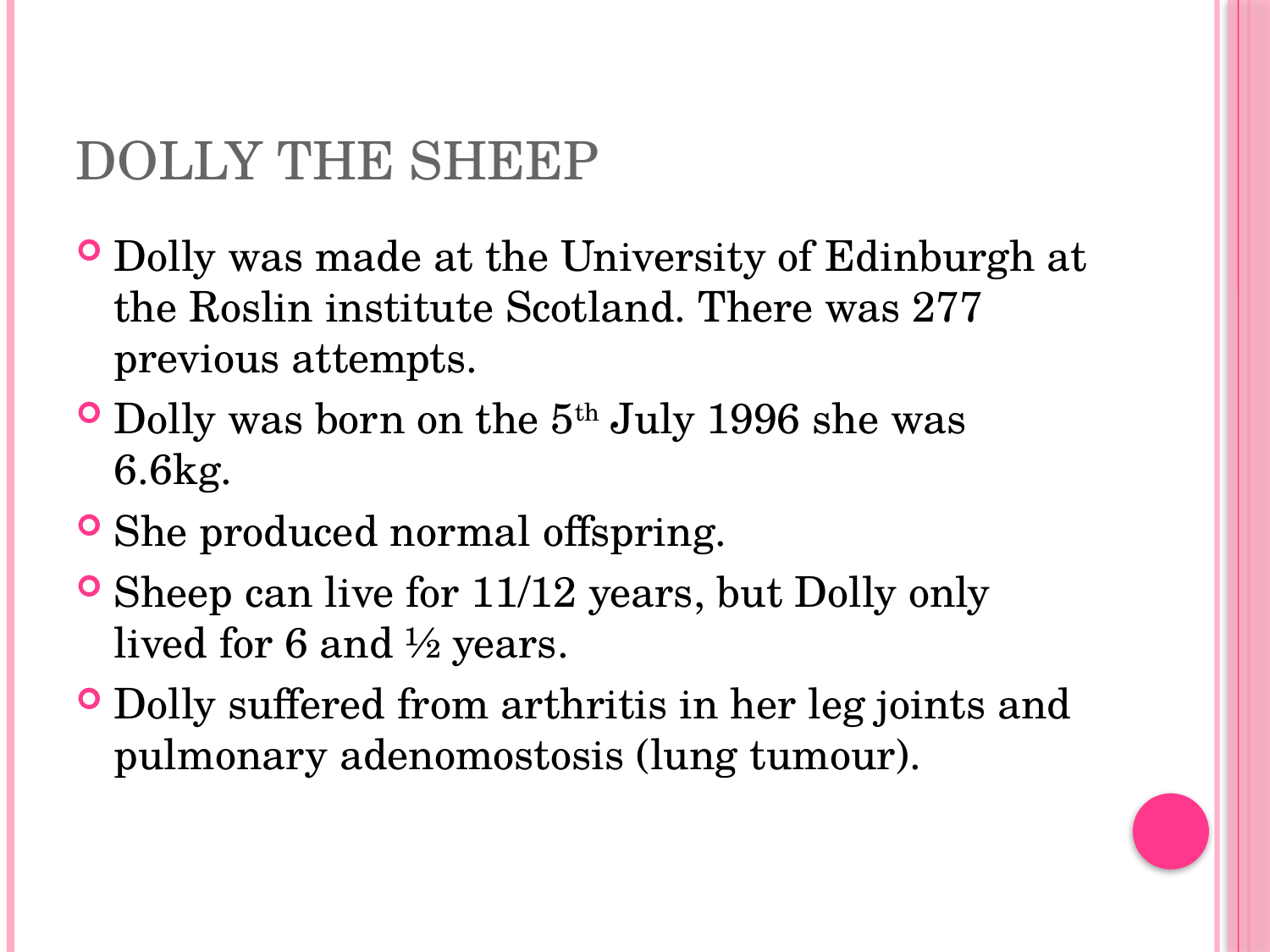

# Dolly The Sheep
Dolly was made at the University of Edinburgh at the Roslin institute Scotland. There was 277 previous attempts.
Dolly was born on the 5th July 1996 she was 6.6kg.
She produced normal offspring.
Sheep can live for 11/12 years, but Dolly only lived for 6 and ½ years.
Dolly suffered from arthritis in her leg joints and pulmonary adenomostosis (lung tumour).